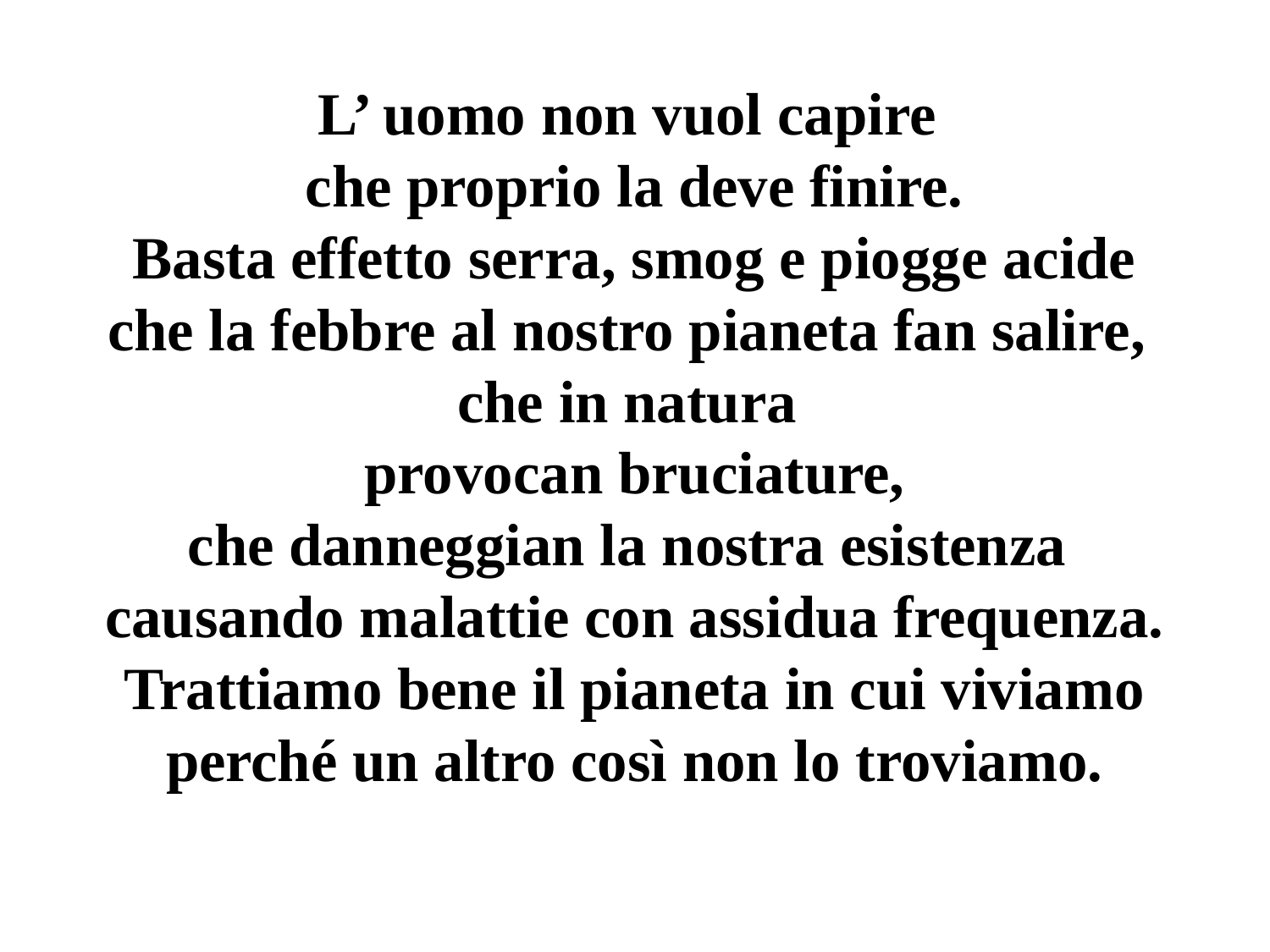

# L’ uomo non vuol capire che proprio la deve finire. Basta effetto serra, smog e piogge acide che la febbre al nostro pianeta fan salire, che in natura provocan bruciature, che danneggian la nostra esistenza causando malattie con assidua frequenza. Trattiamo bene il pianeta in cui viviamo perché un altro così non lo troviamo.